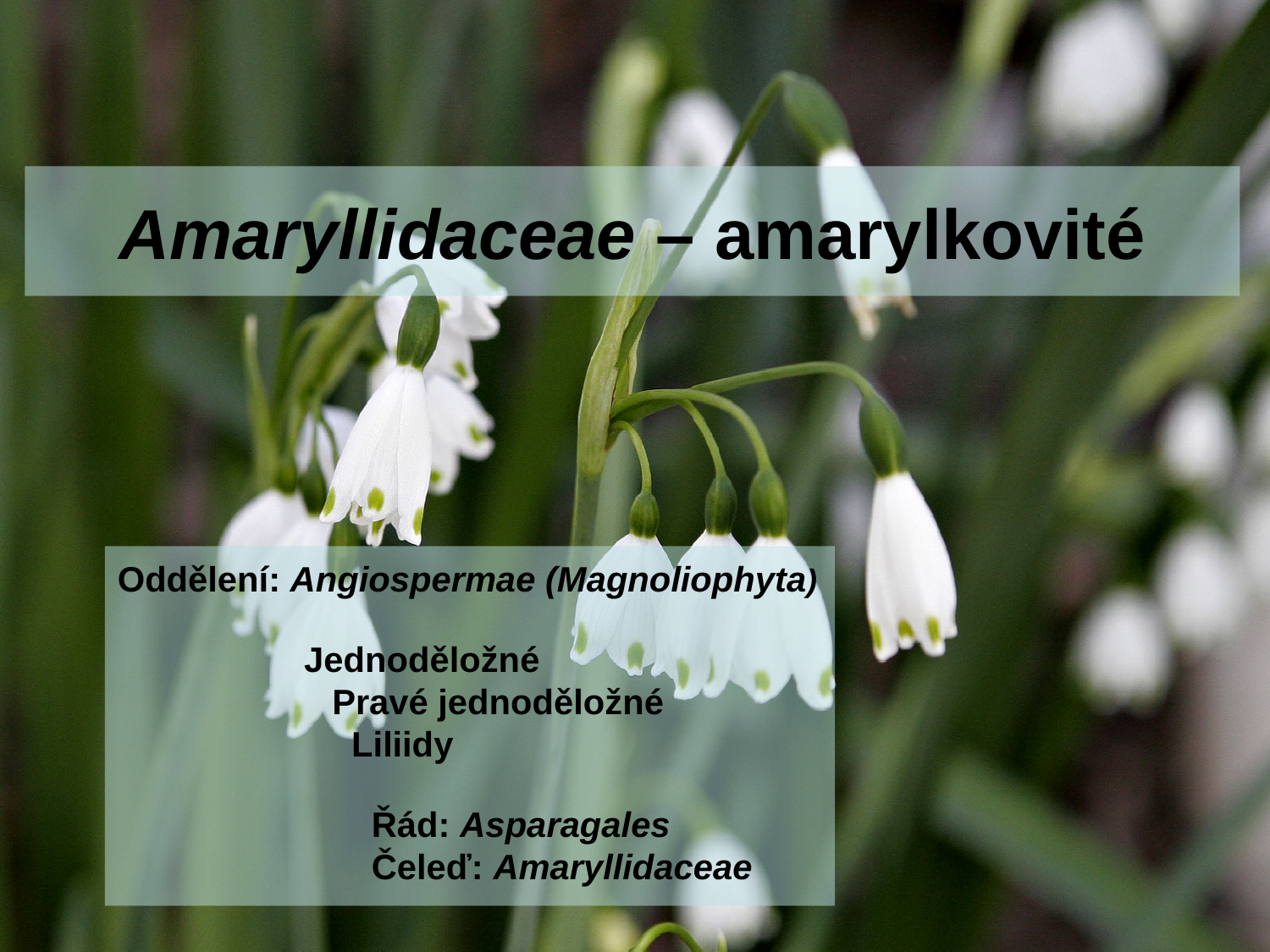

Amaryllidaceae – amarylkovité
Oddělení: Angiospermae (Magnoliophyta)

                     Jednoděložné
	         Pravé jednoděložné
	           Liliidy

  		Řád: Asparagales
    		Čeleď: Amaryllidaceae